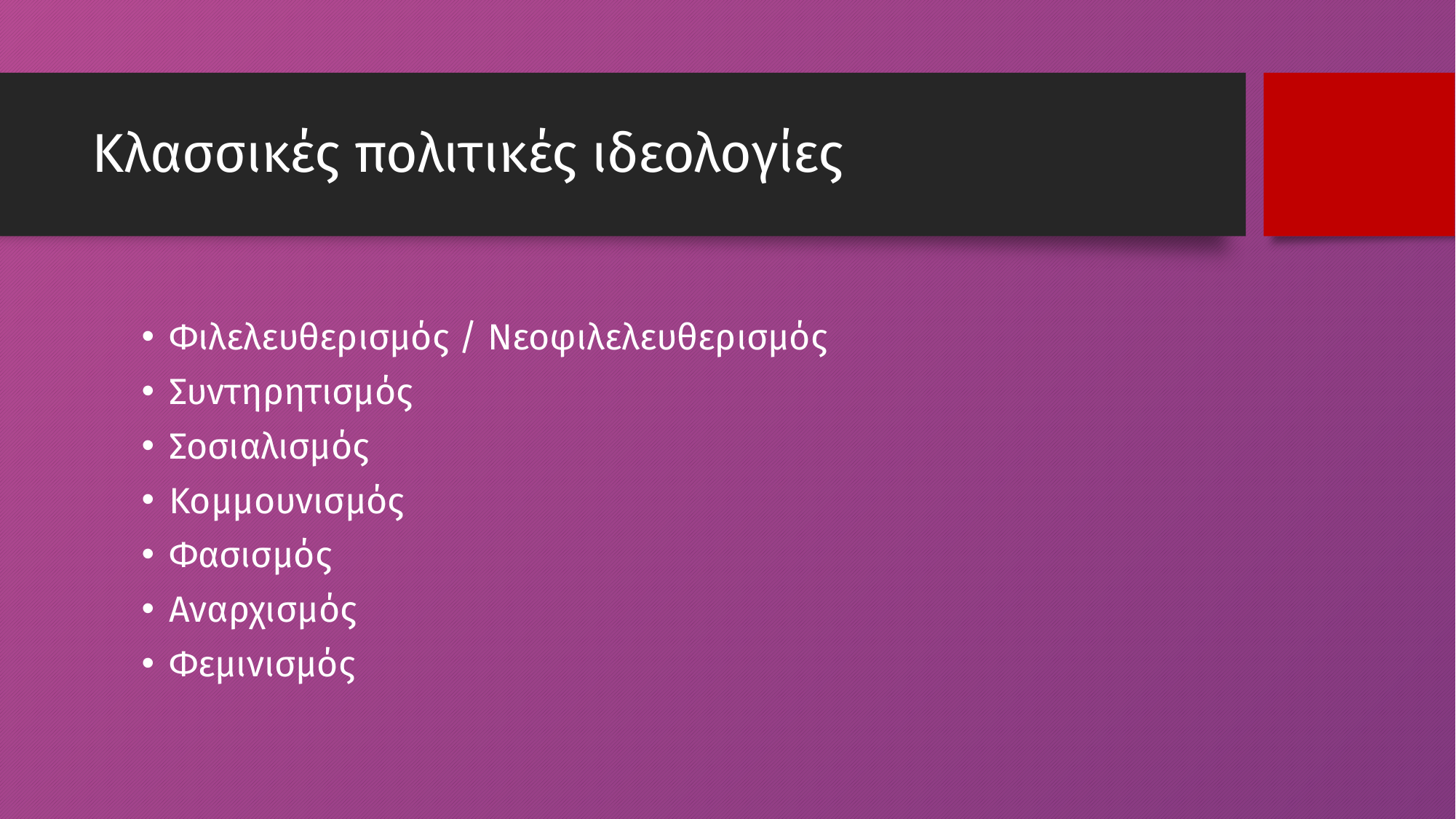

# Κλασσικές πολιτικές ιδεολογίες
Φιλελευθερισμός / Νεοφιλελευθερισμός
Συντηρητισμός
Σοσιαλισμός
Κομμουνισμός
Φασισμός
Αναρχισμός
Φεμινισμός